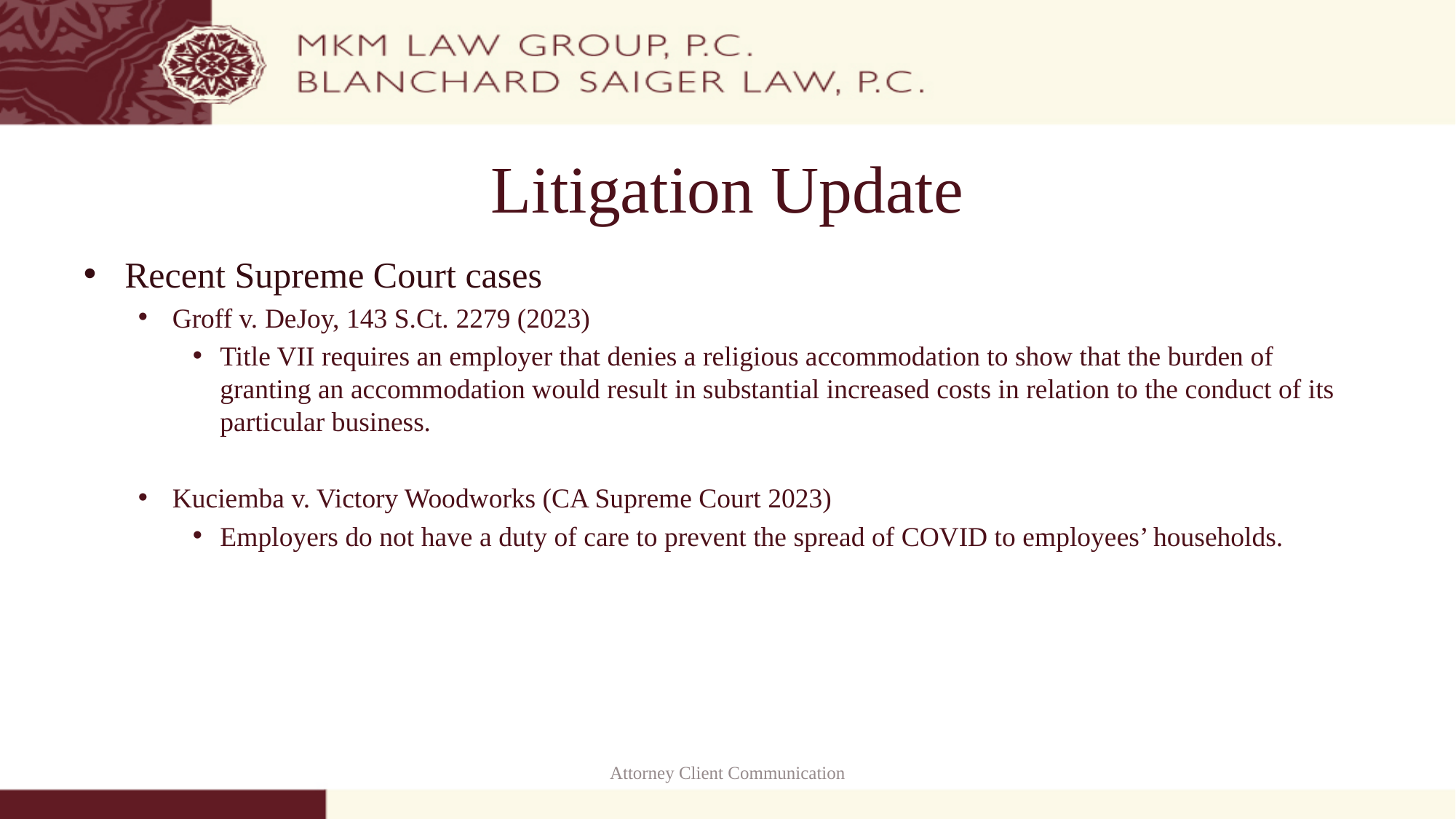

# Litigation Update
Recent Supreme Court cases
Groff v. DeJoy, 143 S.Ct. 2279 (2023)
Title VII requires an employer that denies a religious accommodation to show that the burden of granting an accommodation would result in substantial increased costs in relation to the conduct of its particular business.

Kuciemba v. Victory Woodworks (CA Supreme Court 2023)
Employers do not have a duty of care to prevent the spread of COVID to employees’ households.

Attorney Client Communication